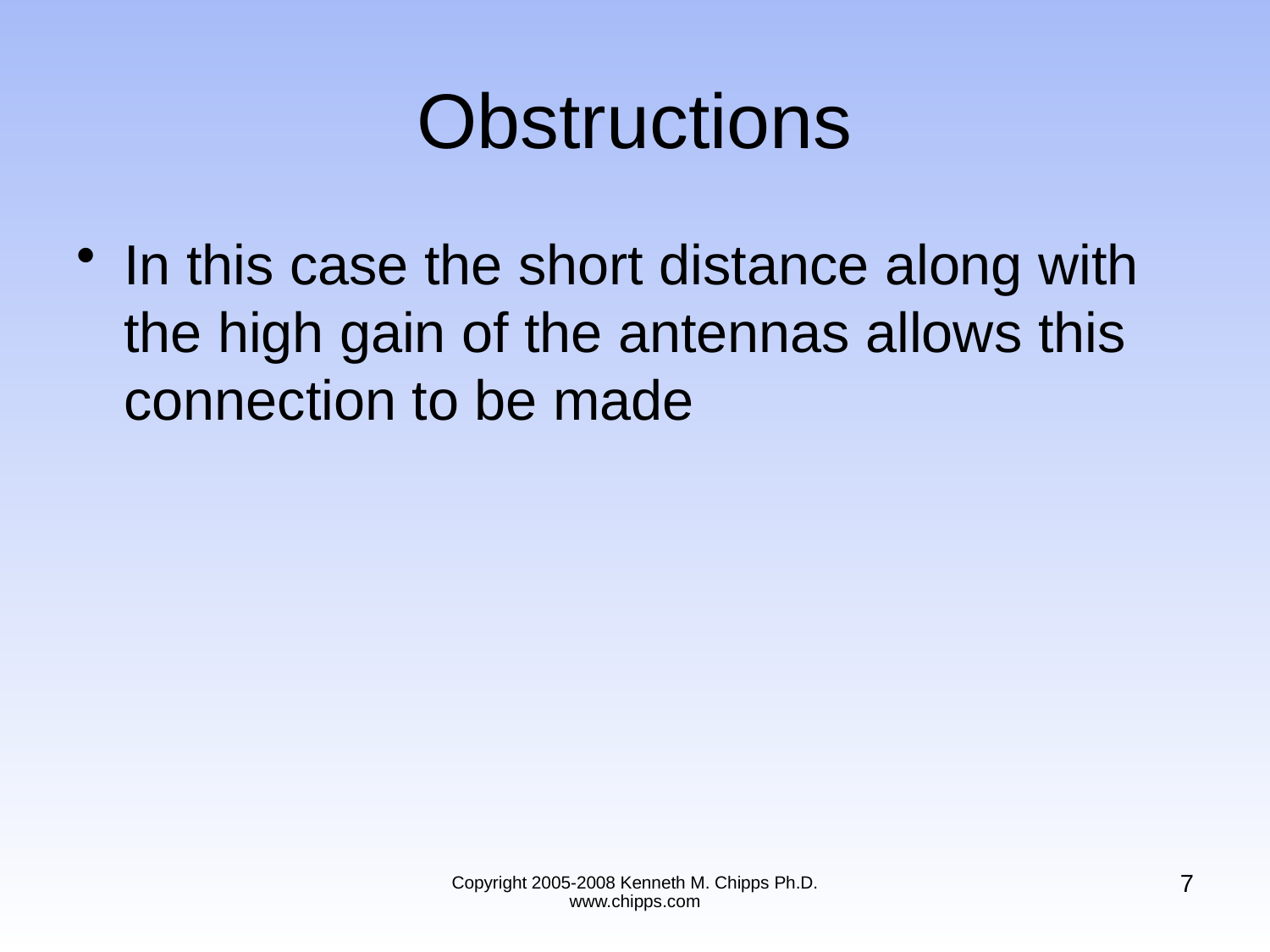

# Obstructions
In this case the short distance along with the high gain of the antennas allows this connection to be made
7
Copyright 2005-2008 Kenneth M. Chipps Ph.D. www.chipps.com